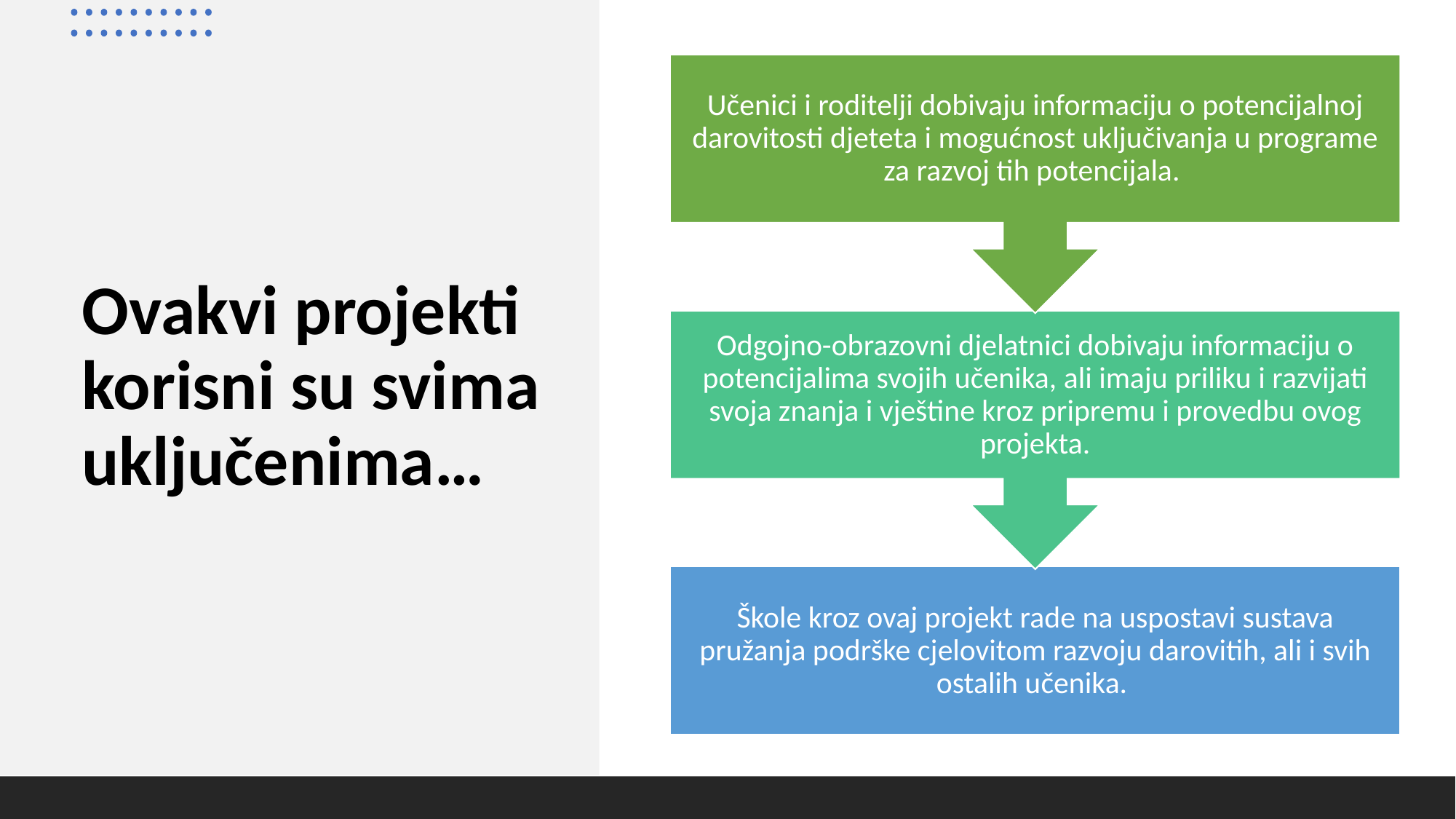

Učenici i roditelji dobivaju informaciju o potencijalnoj darovitosti djeteta i mogućnost uključivanja u programe za razvoj tih potencijala.

Odgojno-obrazovni djelatnici dobivaju informaciju o potencijalima svojih učenika, ali imaju priliku i razvijati svoja znanja i vještine kroz pripremu i provedbu ovog projekta.

Škole kroz ovaj projekt rade na uspostavi sustava pružanja podrške cjelovitom razvoju darovitih, ali i svih ostalih učenika.
# Ovakvi projekti korisni su svima uključenima…